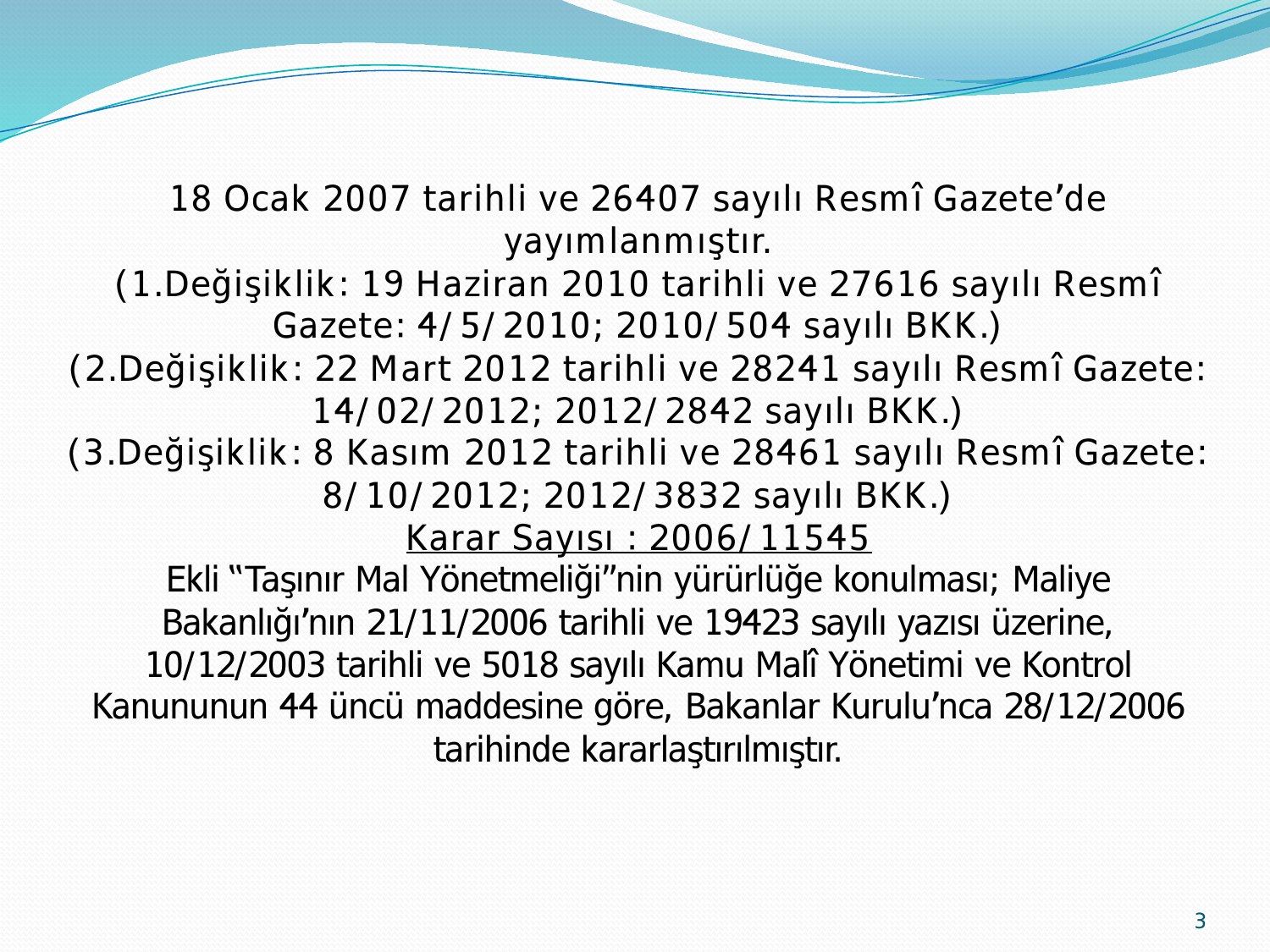

18 Ocak 2007 tarihli ve 26407 sayılı Resmî Gazete’de yayımlanmıştır.
(1.Değişiklik: 19 Haziran 2010 tarihli ve 27616 sayılı Resmî Gazete: 4/5/2010; 2010/504 sayılı BKK.)
(2.Değişiklik: 22 Mart 2012 tarihli ve 28241 sayılı Resmî Gazete: 14/02/2012; 2012/2842 sayılı BKK.)
(3.Değişiklik: 8 Kasım 2012 tarihli ve 28461 sayılı Resmî Gazete: 8/10/2012; 2012/3832 sayılı BKK.)
	Karar Sayısı : 2006/11545
	Ekli “Taşınır Mal Yönetmeliği”nin yürürlüğe konulması; Maliye Bakanlığı’nın 21/11/2006 tarihli ve 19423 sayılı yazısı üzerine, 10/12/2003 tarihli ve 5018 sayılı Kamu Malî Yönetimi ve Kontrol Kanununun 44 üncü maddesine göre, Bakanlar Kurulu’nca 28/12/2006 tarihinde kararlaştırılmıştır.

3